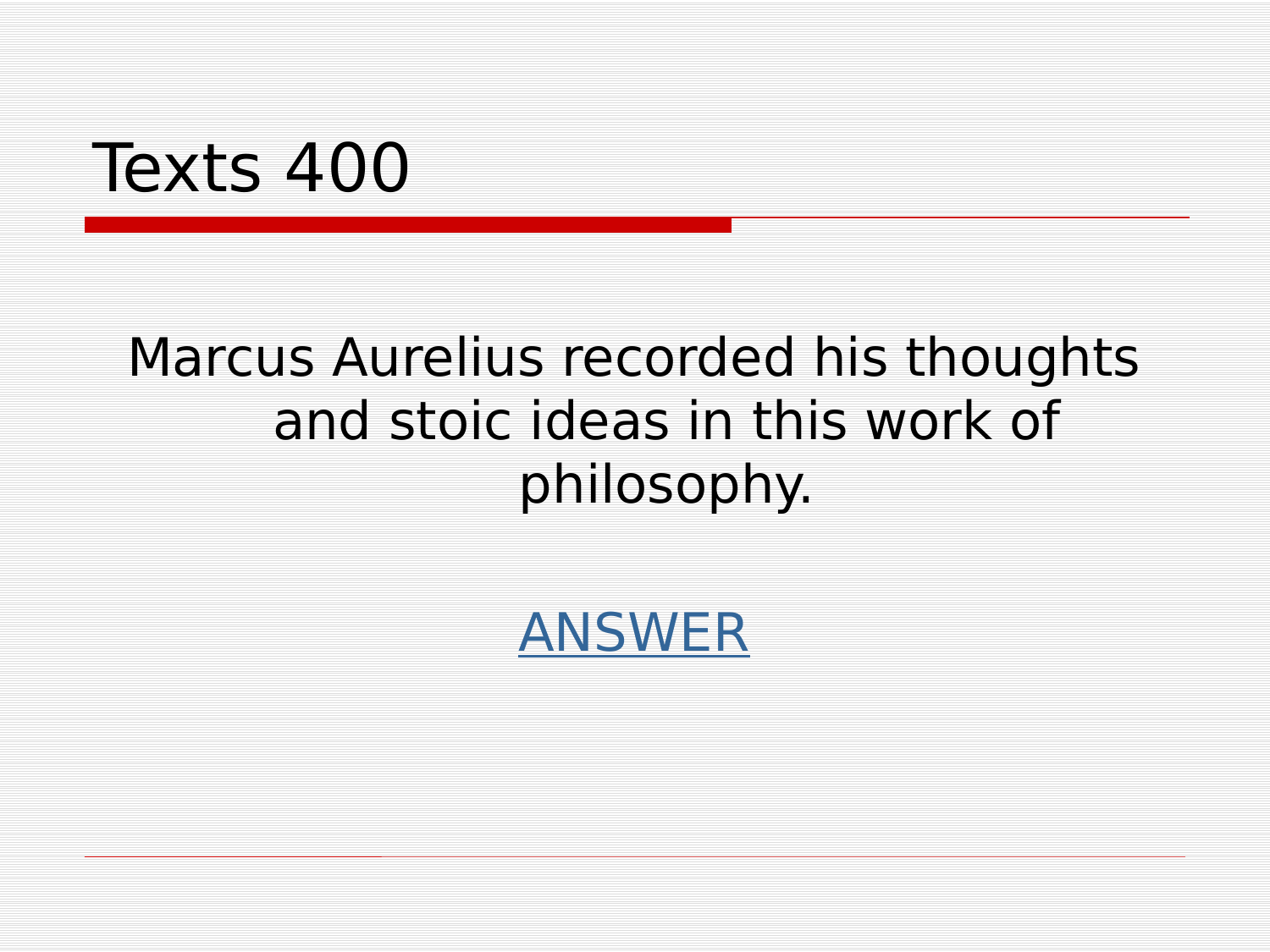

# Texts 400

Marcus Aurelius recorded his thoughts and stoic ideas in this work of philosophy.

ANSWER